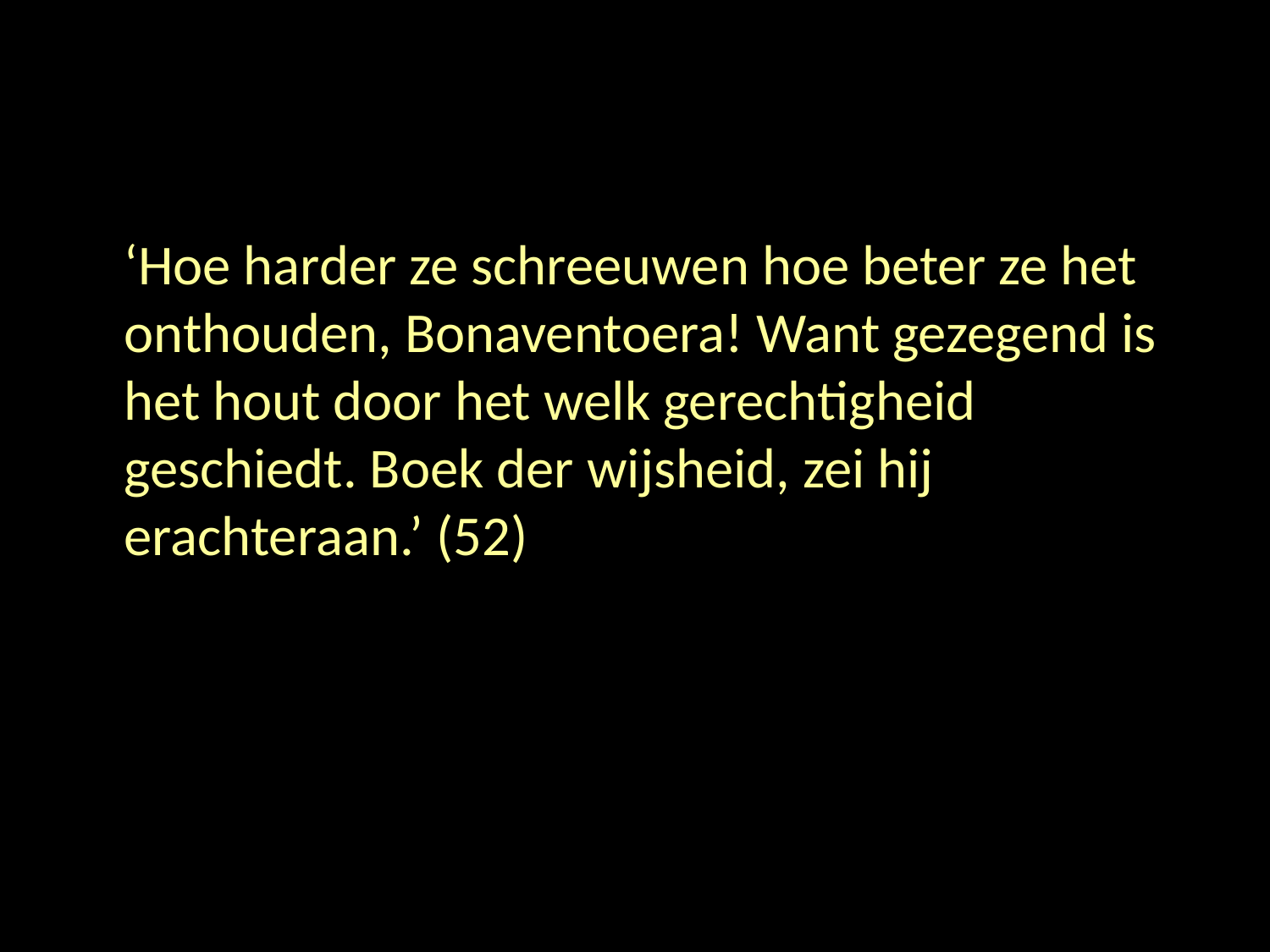

#
	‘Hoe harder ze schreeuwen hoe beter ze het onthouden, Bonaventoera! Want gezegend is het hout door het welk gerechtigheid geschiedt. Boek der wijsheid, zei hij erachteraan.’ (52)